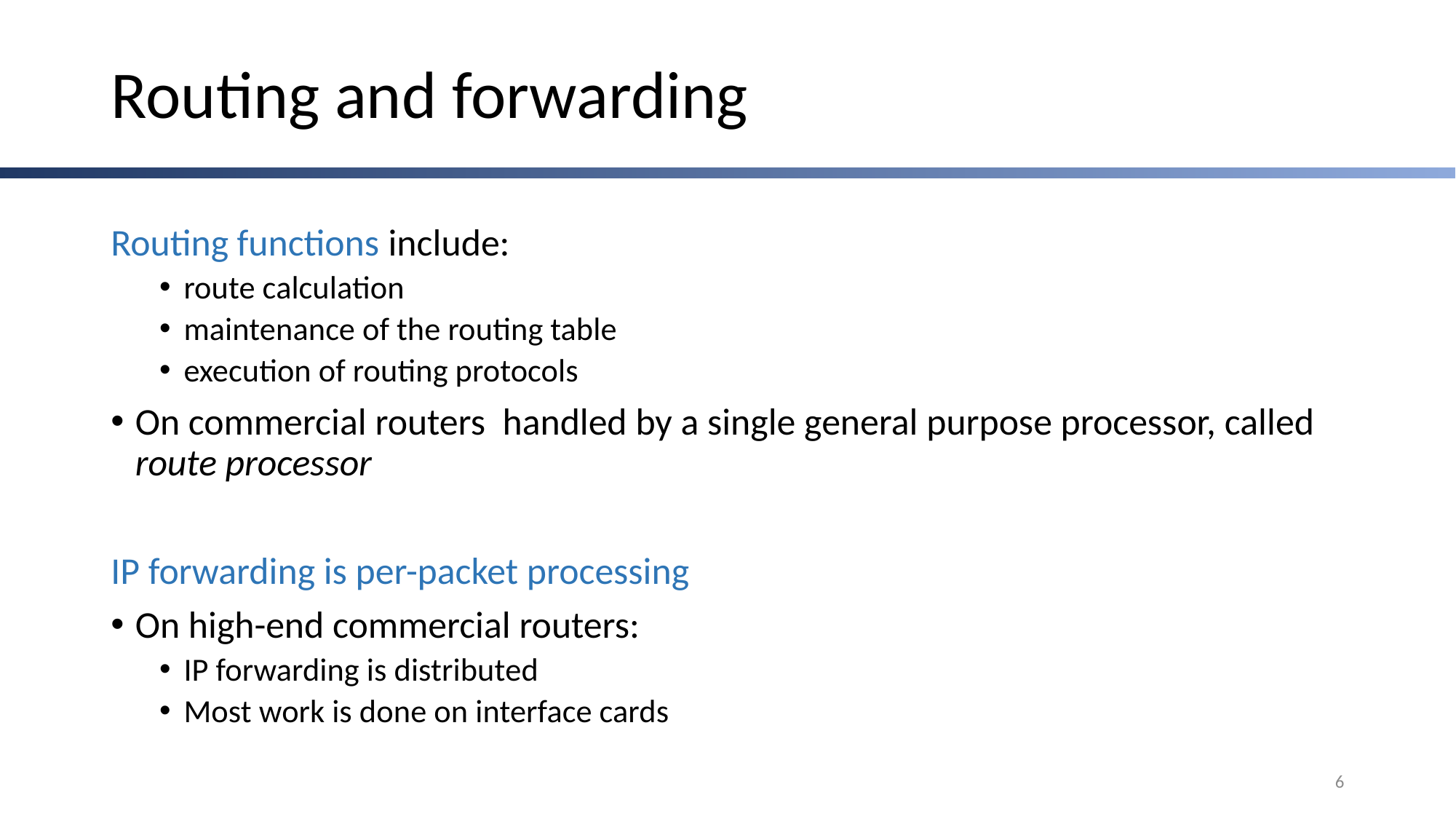

# Routing and forwarding
Routing functions include:
route calculation
maintenance of the routing table
execution of routing protocols
On commercial routers  handled by a single general purpose processor, called route processor

IP forwarding is per-packet processing
On high-end commercial routers:
IP forwarding is distributed
Most work is done on interface cards
6